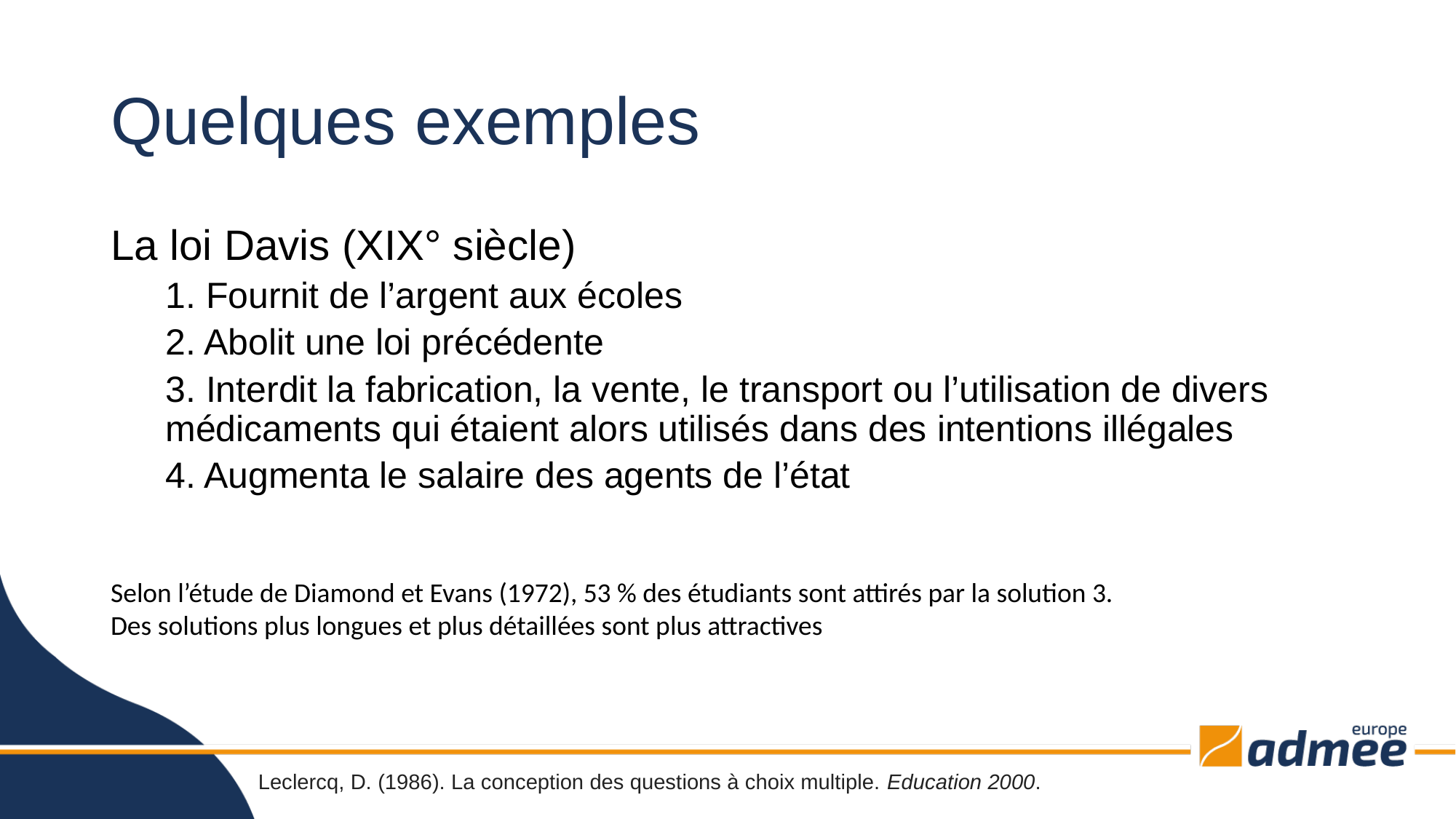

# Quelques exemples
La loi Davis (XIX° siècle)
1. Fournit de l’argent aux écoles
2. Abolit une loi précédente
3. Interdit la fabrication, la vente, le transport ou l’utilisation de divers médicaments qui étaient alors utilisés dans des intentions illégales
4. Augmenta le salaire des agents de l’état

Selon l’étude de Diamond et Evans (1972), 53 % des étudiants sont attirés par la solution 3.
Des solutions plus longues et plus détaillées sont plus attractives
Leclercq, D. (1986). La conception des questions à choix multiple. Education 2000.